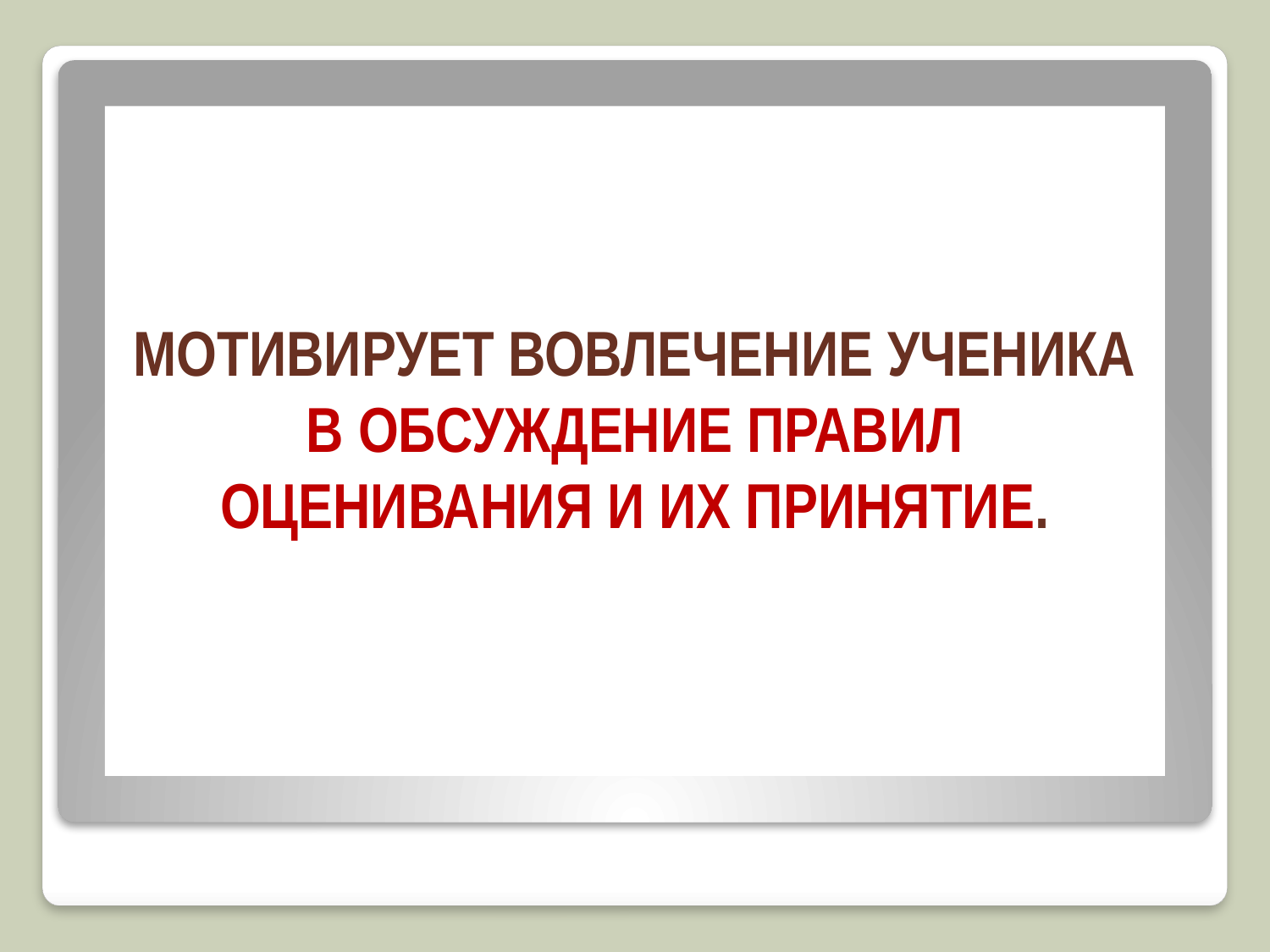

# МОТИВИРУЕТ ВОВЛЕЧЕНИЕ УЧЕНИКА В ОБСУЖДЕНИЕ ПРАВИЛ ОЦЕНИВАНИЯ И ИХ ПРИНЯТИЕ.